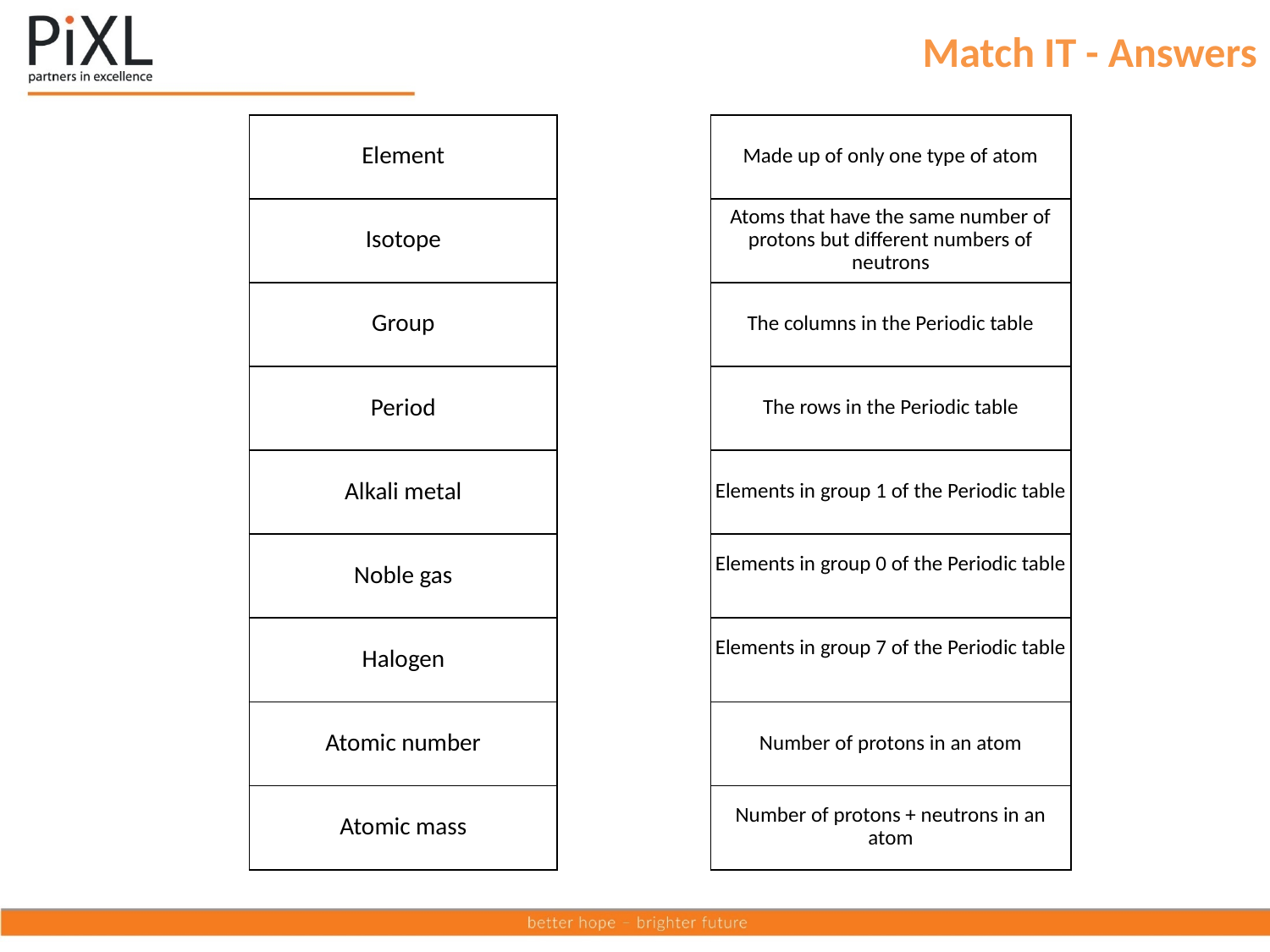

Match IT - Answers
| Element |  | Made up of only one type of atom |
| --- | --- | --- |
| Isotope |  | Atoms that have the same number of protons but different numbers of neutrons |
| Group |  | The columns in the Periodic table |
| Period |  | The rows in the Periodic table |
| Alkali metal |  | Elements in group 1 of the Periodic table |
| Noble gas |  | Elements in group 0 of the Periodic table |
| Halogen |  | Elements in group 7 of the Periodic table |
| Atomic number |  | Number of protons in an atom |
| Atomic mass |  | Number of protons + neutrons in an atom |